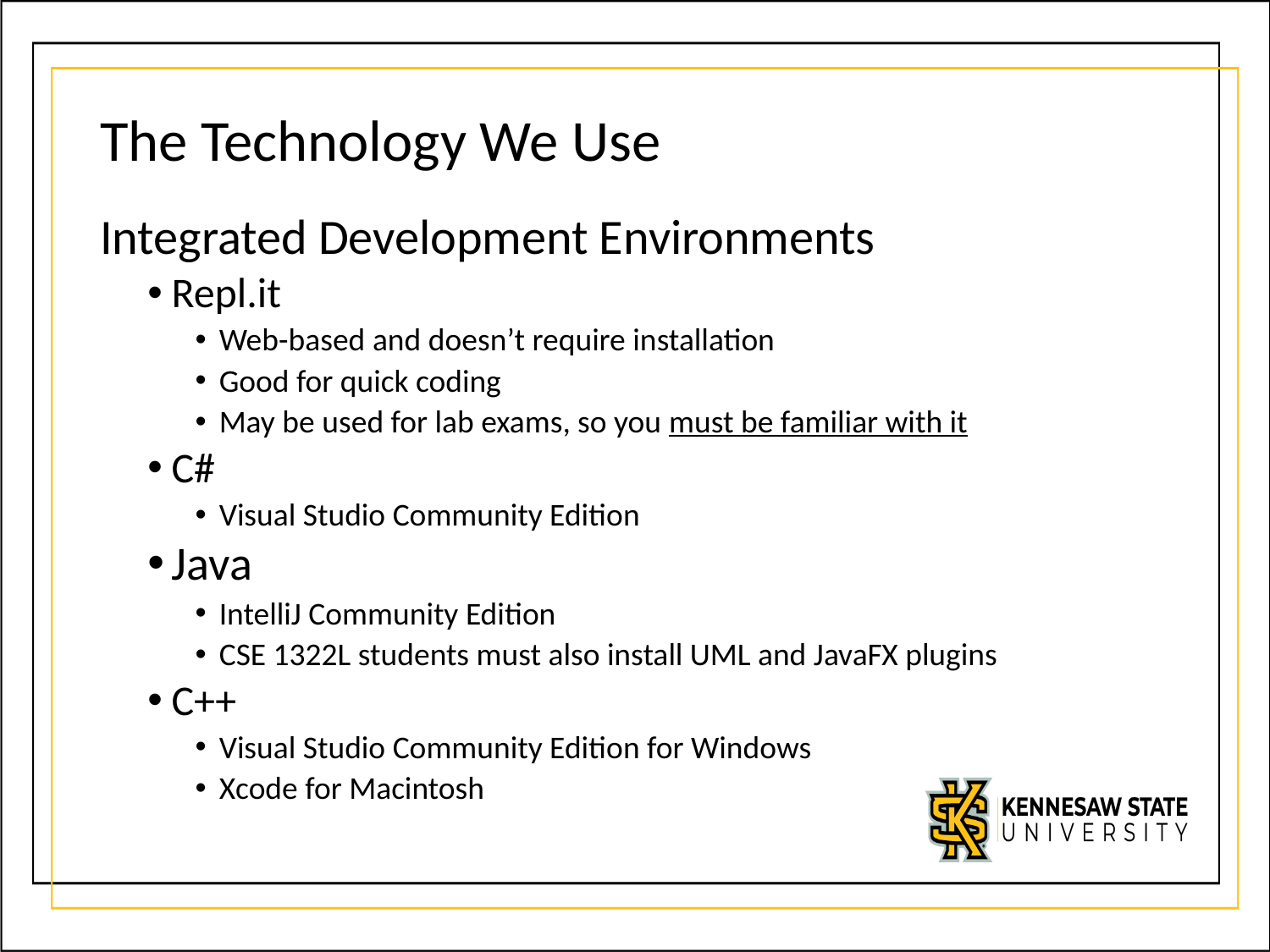

# The Technology We Use
Integrated Development Environments
Repl.it
Web-based and doesn’t require installation
Good for quick coding
May be used for lab exams, so you must be familiar with it
C#
Visual Studio Community Edition
Java
IntelliJ Community Edition
CSE 1322L students must also install UML and JavaFX plugins
C++
Visual Studio Community Edition for Windows
Xcode for Macintosh